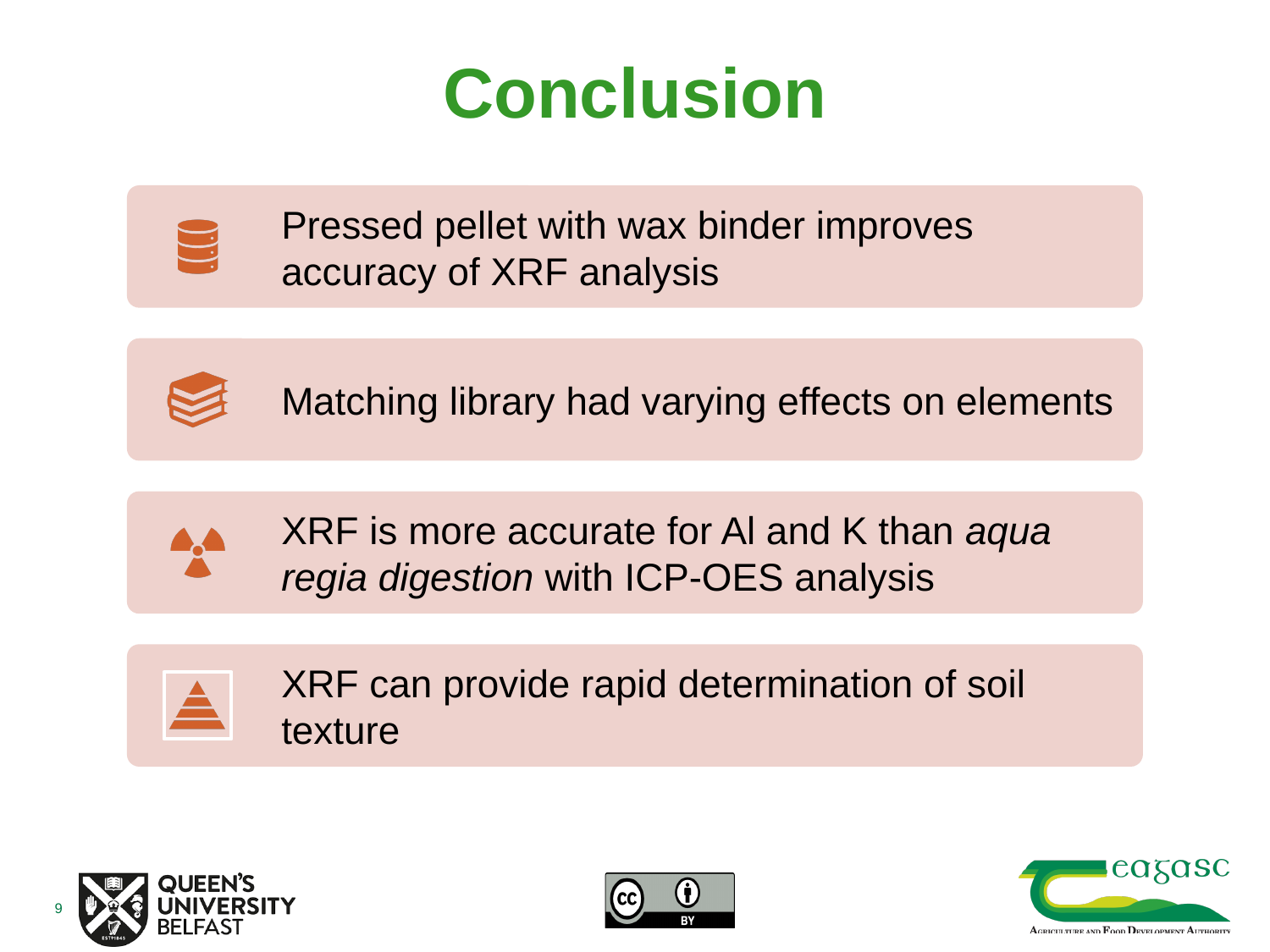

# Conclusion
Pressed pellet with wax binder improves accuracy of XRF analysis
Matching library had varying effects on elements
XRF is more accurate for Al and K than aqua regia digestion with ICP-OES analysis
XRF can provide rapid determination of soil texture
9